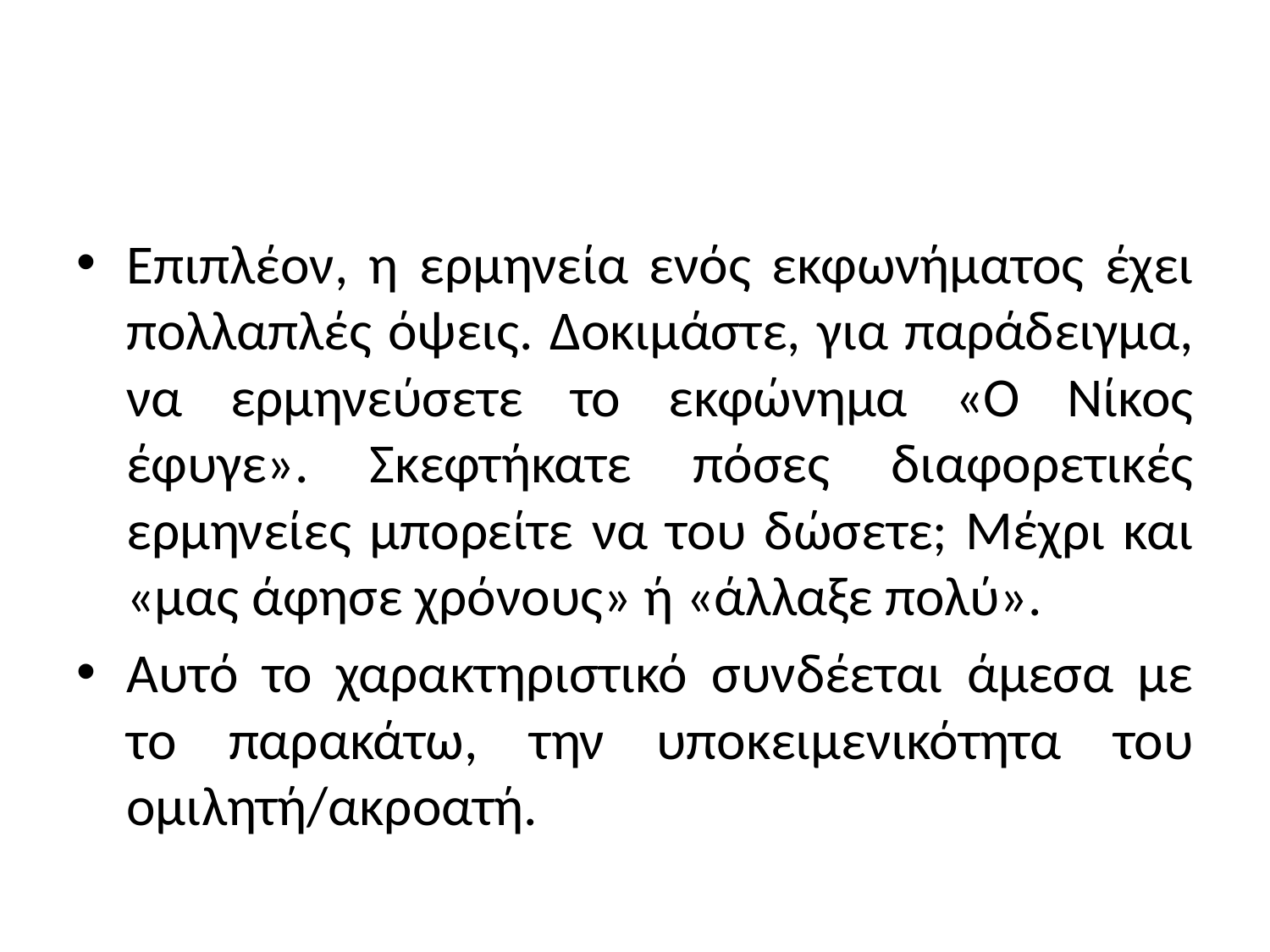

#
Επιπλέον, η ερμηνεία ενός εκφωνήματος έχει πολλαπλές όψεις. Δοκιμάστε, για παράδειγμα, να ερμηνεύσετε το εκφώνημα «Ο Νίκος έφυγε». Σκεφτήκατε πόσες διαφορετικές ερμηνείες μπορείτε να του δώσετε; Μέχρι και «μας άφησε χρόνους» ή «άλλαξε πολύ».
Αυτό το χαρακτηριστικό συνδέεται άμεσα με το παρακάτω, την υποκειμενικότητα του ομιλητή/ακροατή.